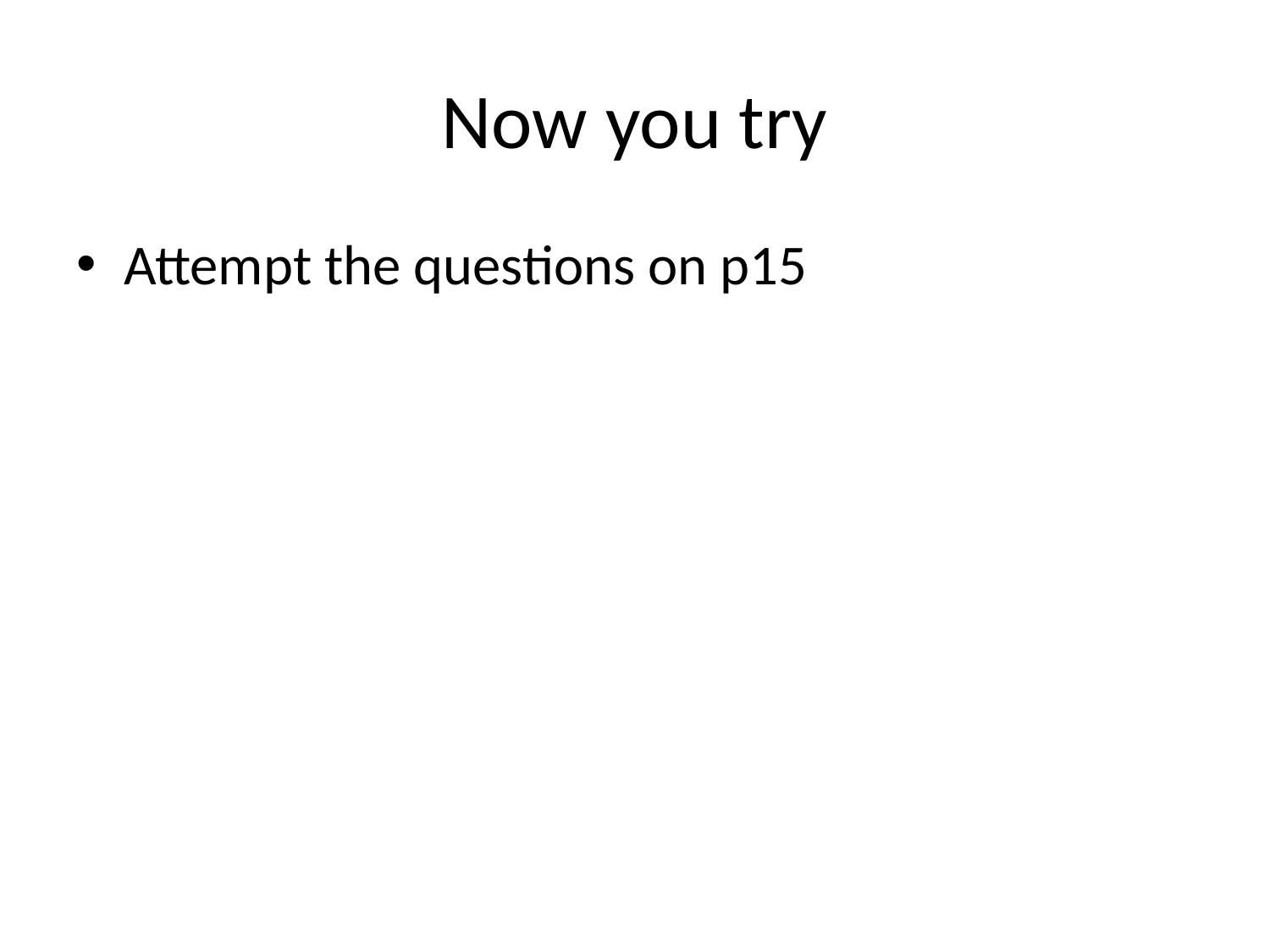

# Now you try
Attempt the questions on p15